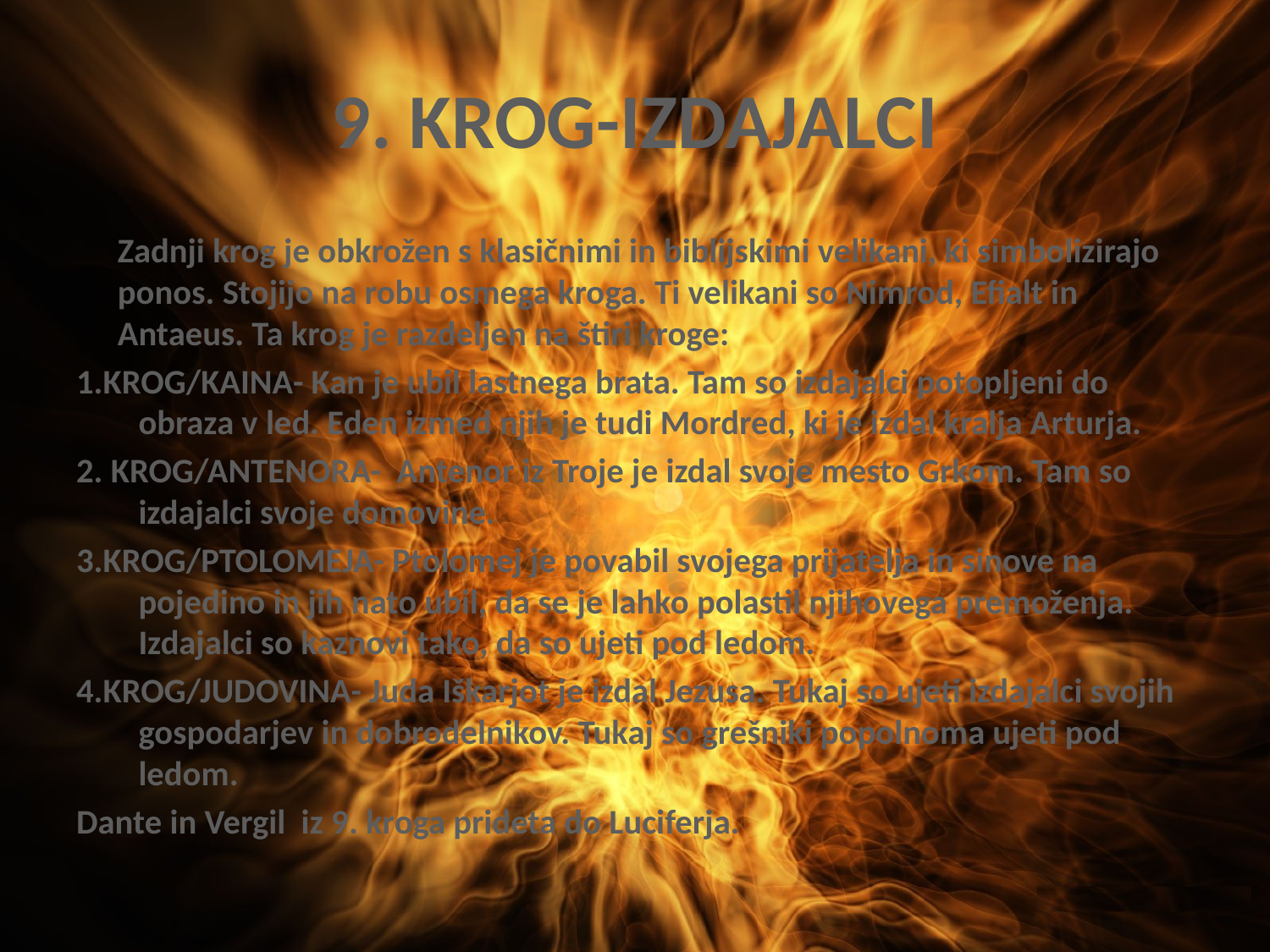

# 9. KROG-IZDAJALCI
	Zadnji krog je obkrožen s klasičnimi in biblijskimi velikani, ki simbolizirajo ponos. Stojijo na robu osmega kroga. Ti velikani so Nimrod, Efialt in Antaeus. Ta krog je razdeljen na štiri kroge:
1.KROG/KAINA- Kan je ubil lastnega brata. Tam so izdajalci potopljeni do obraza v led. Eden izmed njih je tudi Mordred, ki je izdal kralja Arturja.
2. KROG/ANTENORA-  Antenor iz Troje je izdal svoje mesto Grkom. Tam so izdajalci svoje domovine.
3.KROG/PTOLOMEJA- Ptolomej je povabil svojega prijatelja in sinove na pojedino in jih nato ubil, da se je lahko polastil njihovega premoženja. Izdajalci so kaznovi tako, da so ujeti pod ledom.
4.KROG/JUDOVINA- Juda Iškarjot je izdal Jezusa. Tukaj so ujeti izdajalci svojih gospodarjev in dobrodelnikov. Tukaj so grešniki popolnoma ujeti pod ledom.
Dante in Vergil  iz 9. kroga prideta do Luciferja.